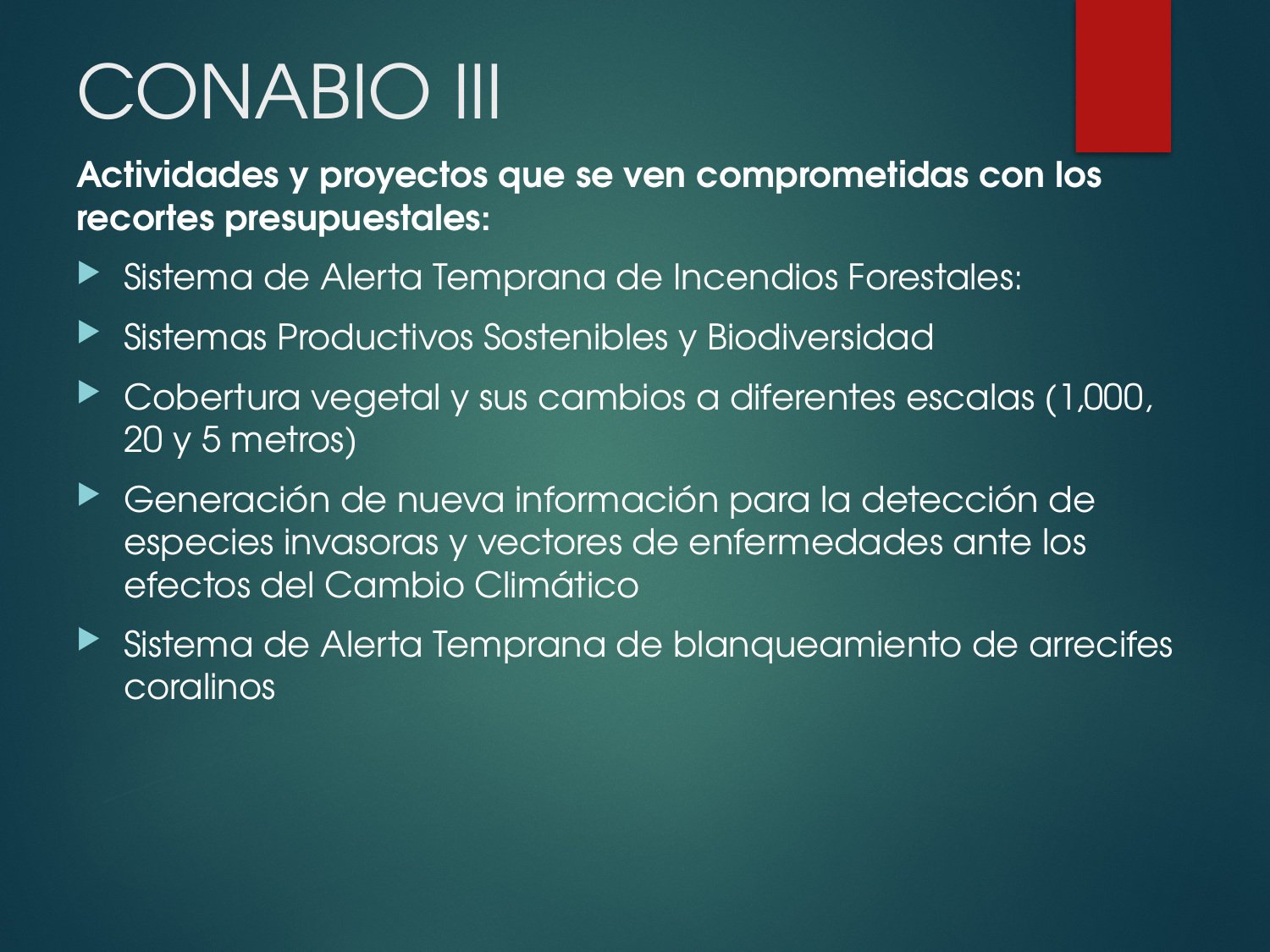

# CONABIO III
Actividades y proyectos que se ven comprometidas con los recortes presupuestales:
Sistema de Alerta Temprana de Incendios Forestales:
Sistemas Productivos Sostenibles y Biodiversidad
Cobertura vegetal y sus cambios a diferentes escalas (1,000, 20 y 5 metros)
Generación de nueva información para la detección de especies invasoras y vectores de enfermedades ante los efectos del Cambio Climático
Sistema de Alerta Temprana de blanqueamiento de arrecifes coralinos